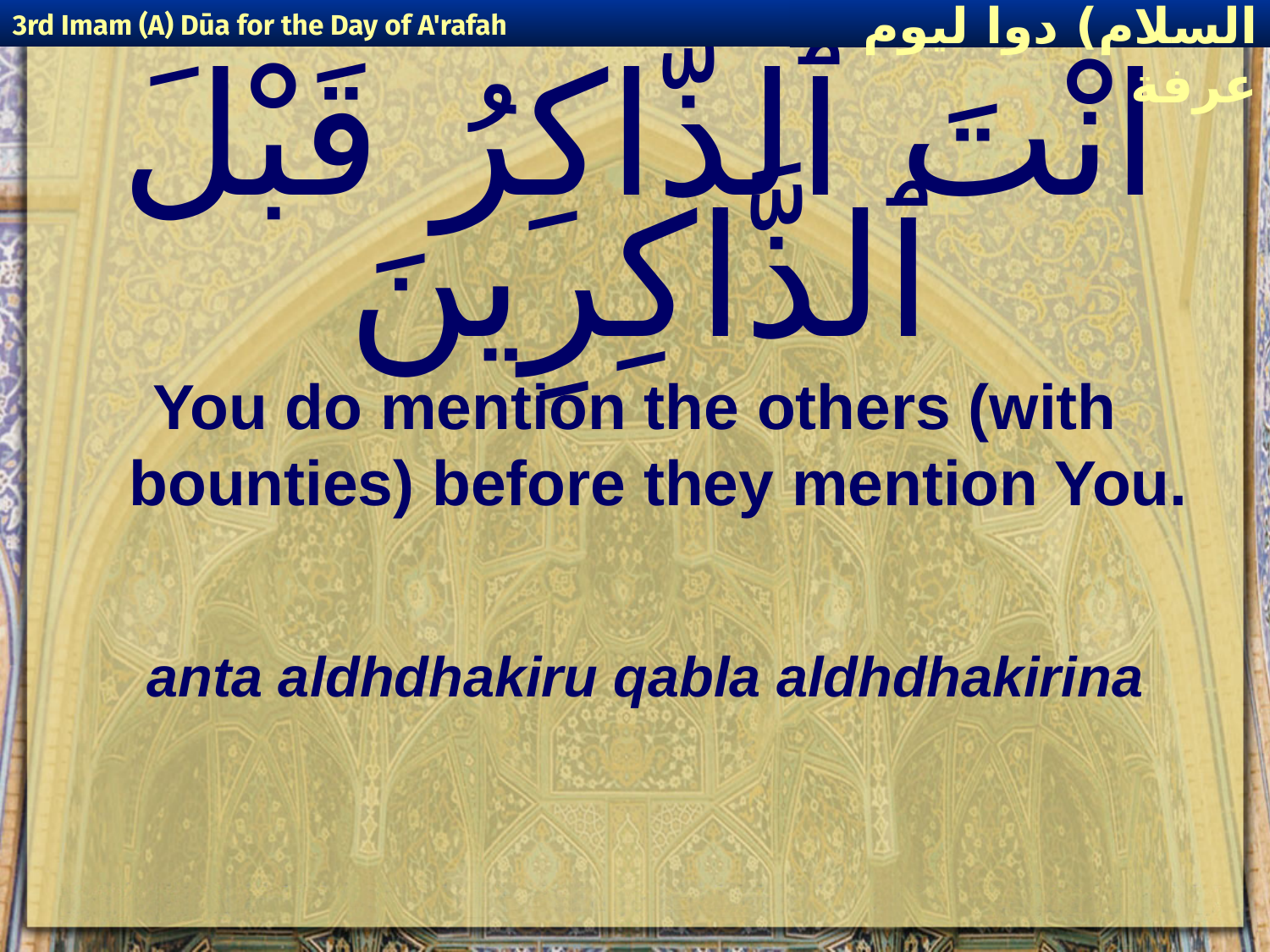

3rd Imam (A) Dūa for the Day of A'rafah
إمام حسين(عليه السلام) دوا ليوم عرفة
# انْتَ ٱلذَّاكِرُ قَبْلَ ٱلذَّاكِرِينَ
You do mention the others (with bounties) before they mention You.
anta aldhdhakiru qabla aldhdhakirina